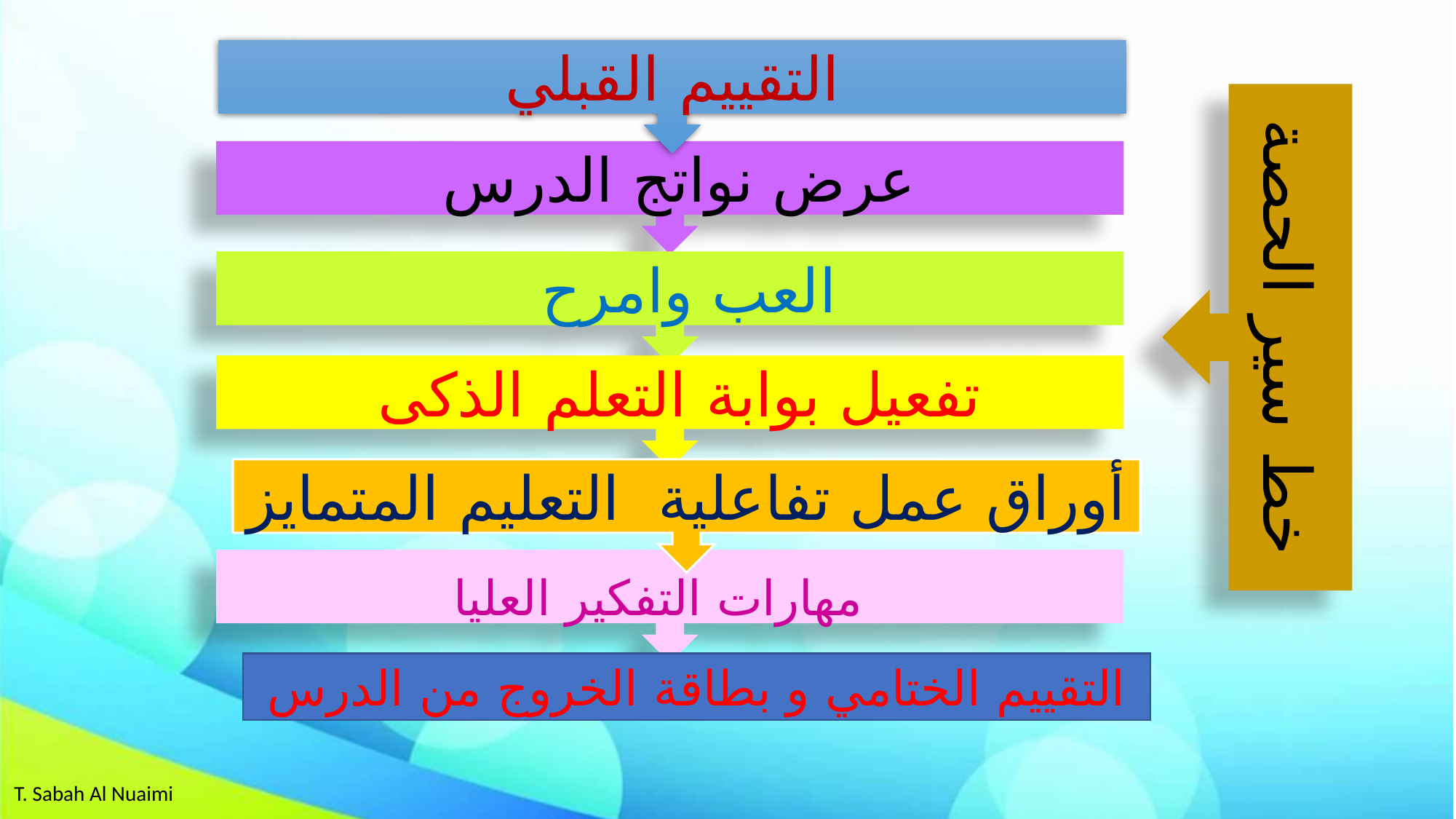

التقييم القبلي
عرض نواتج الدرس
خط سير الحصة
العب وامرح
تفعيل بوابة التعلم الذكى
أوراق عمل تفاعلية  التعليم المتمايز
 مهارات التفكير العليا
التقييم الختامي و بطاقة الخروج من الدرس